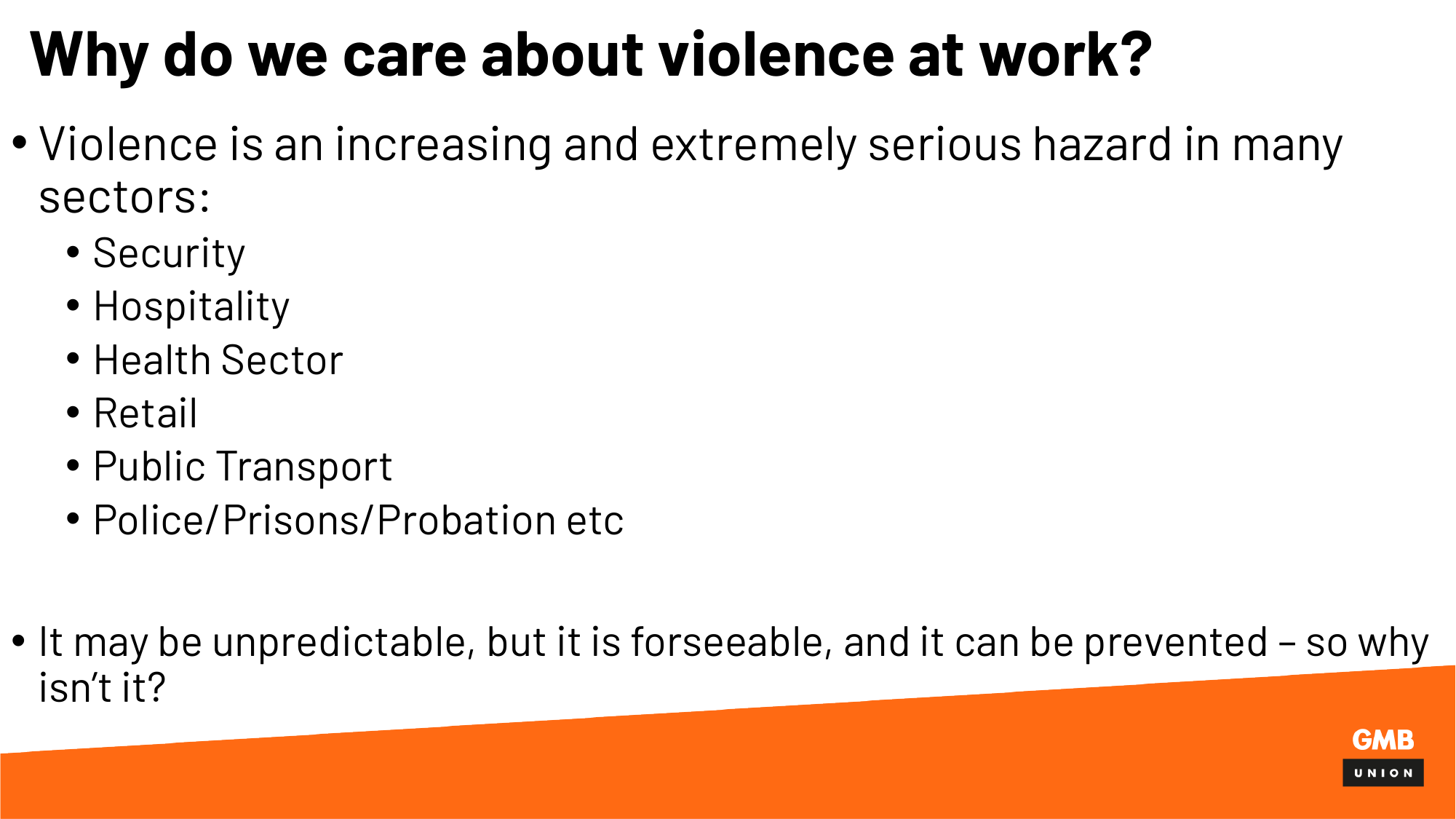

# Why do we care about violence at work?
Violence is an increasing and extremely serious hazard in many sectors:
Security
Hospitality
Health Sector
Retail
Public Transport
Police/Prisons/Probation etc

It may be unpredictable, but it is forseeable, and it can be prevented – so why isn’t it?